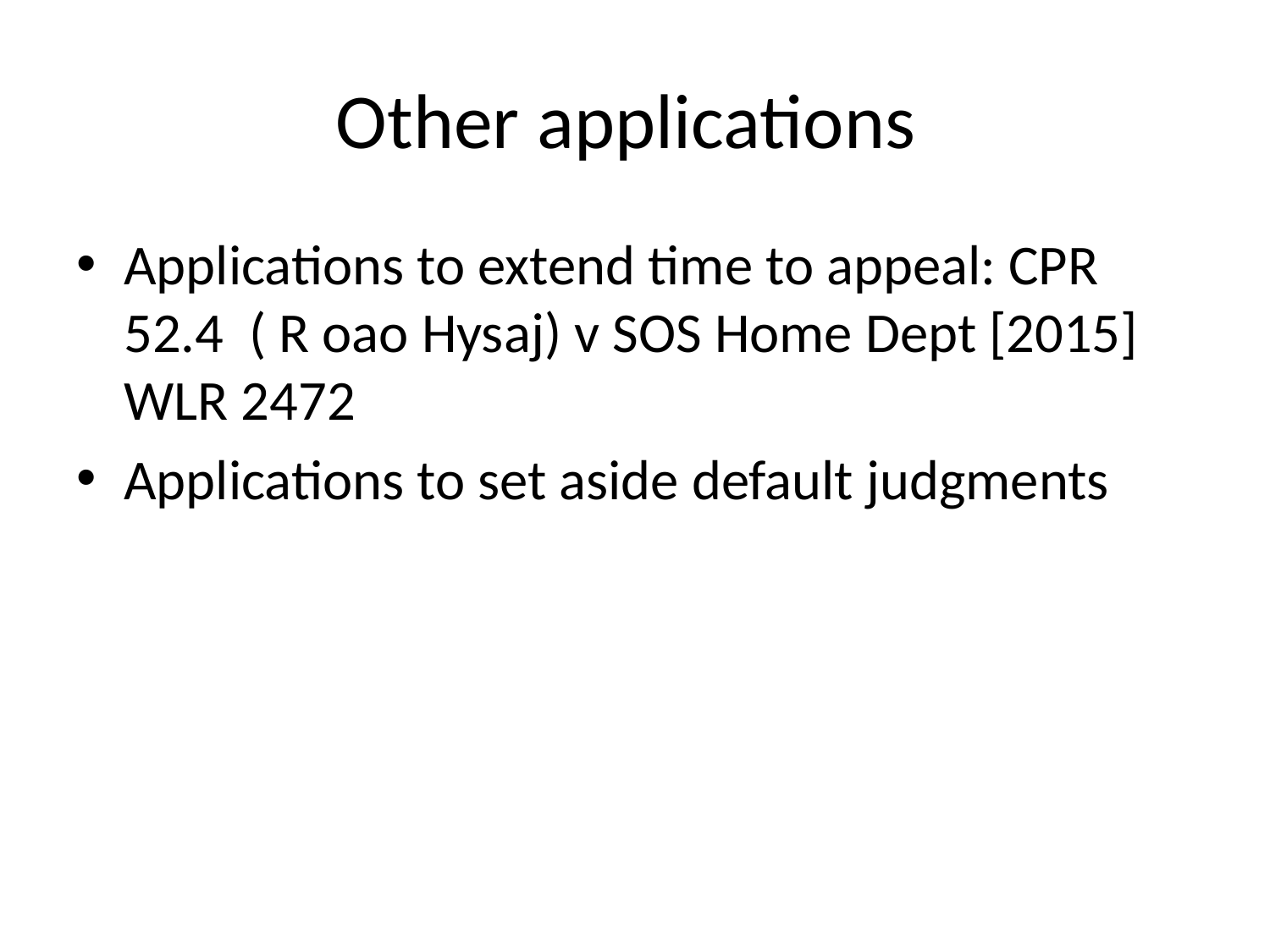

# Other applications
Applications to extend time to appeal: CPR 52.4  ( R oao Hysaj) v SOS Home Dept [2015] WLR 2472
Applications to set aside default judgments